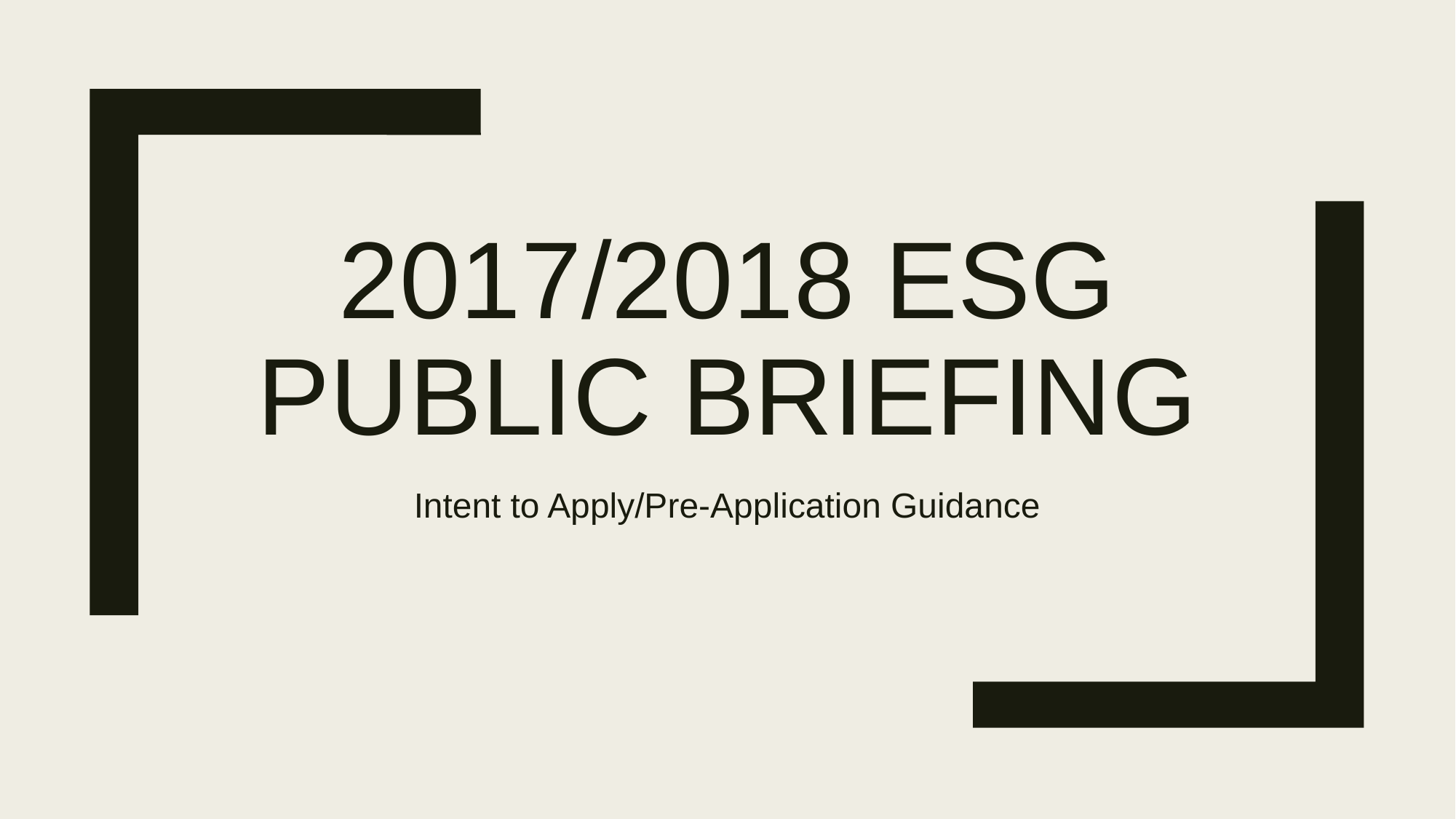

# 2017/2018 ESG Public briefing
Intent to Apply/Pre-Application Guidance